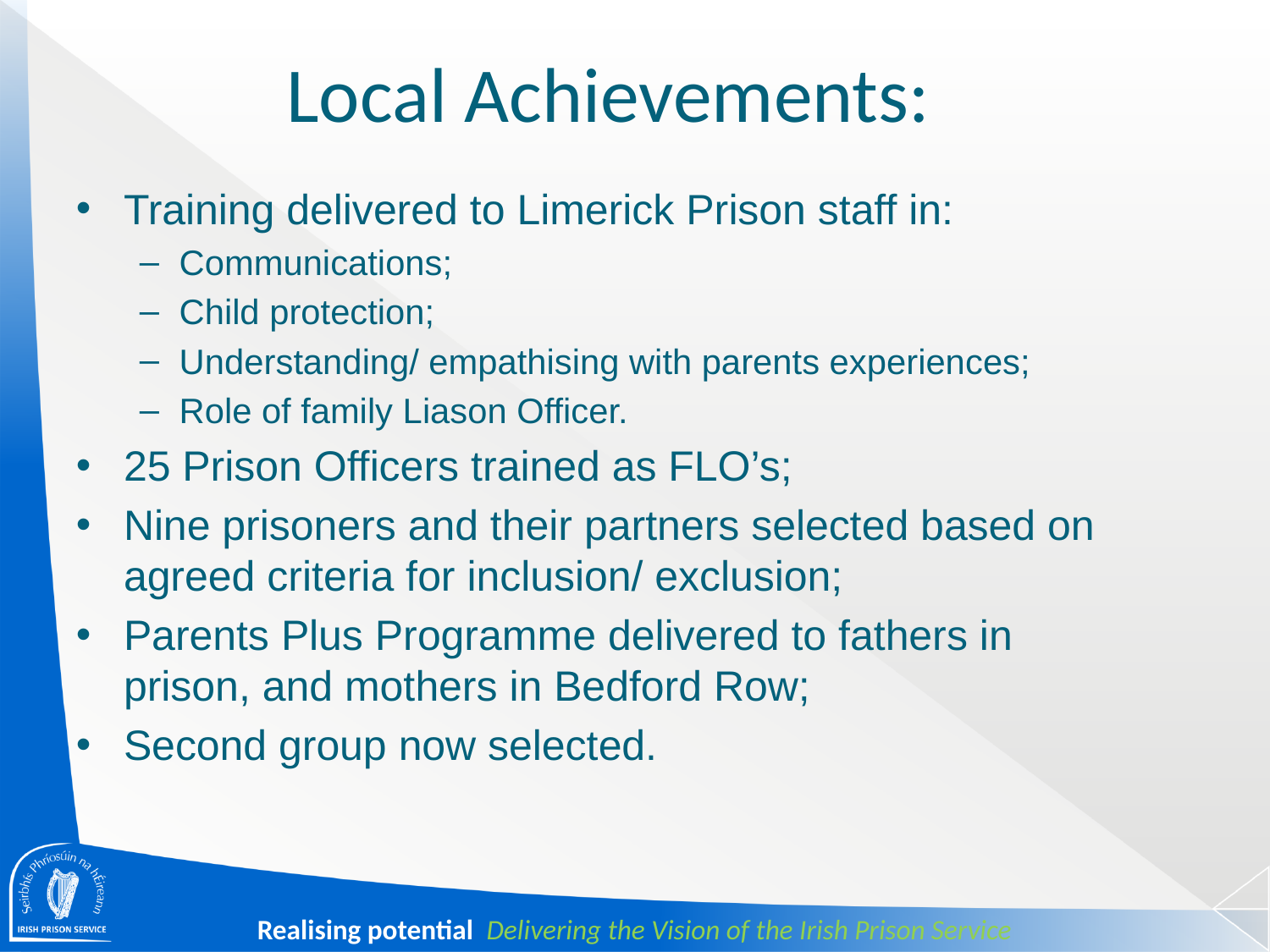

# Local Achievements:
Training delivered to Limerick Prison staff in:
Communications;
Child protection;
Understanding/ empathising with parents experiences;
Role of family Liason Officer.
25 Prison Officers trained as FLO’s;
Nine prisoners and their partners selected based on agreed criteria for inclusion/ exclusion;
Parents Plus Programme delivered to fathers in prison, and mothers in Bedford Row;
Second group now selected.